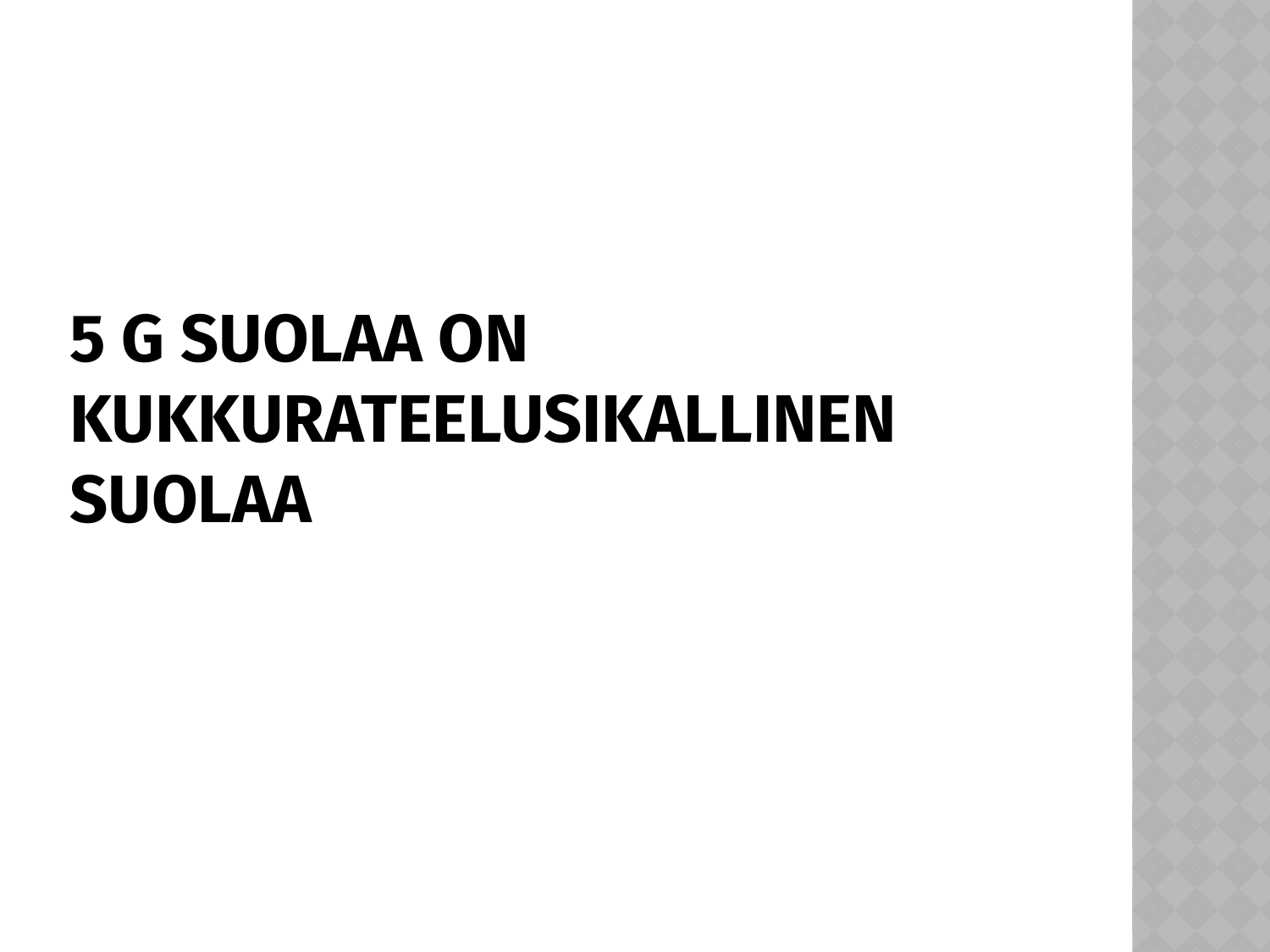

# 5 g suolaa on kukkurateelusikallinen suolaa